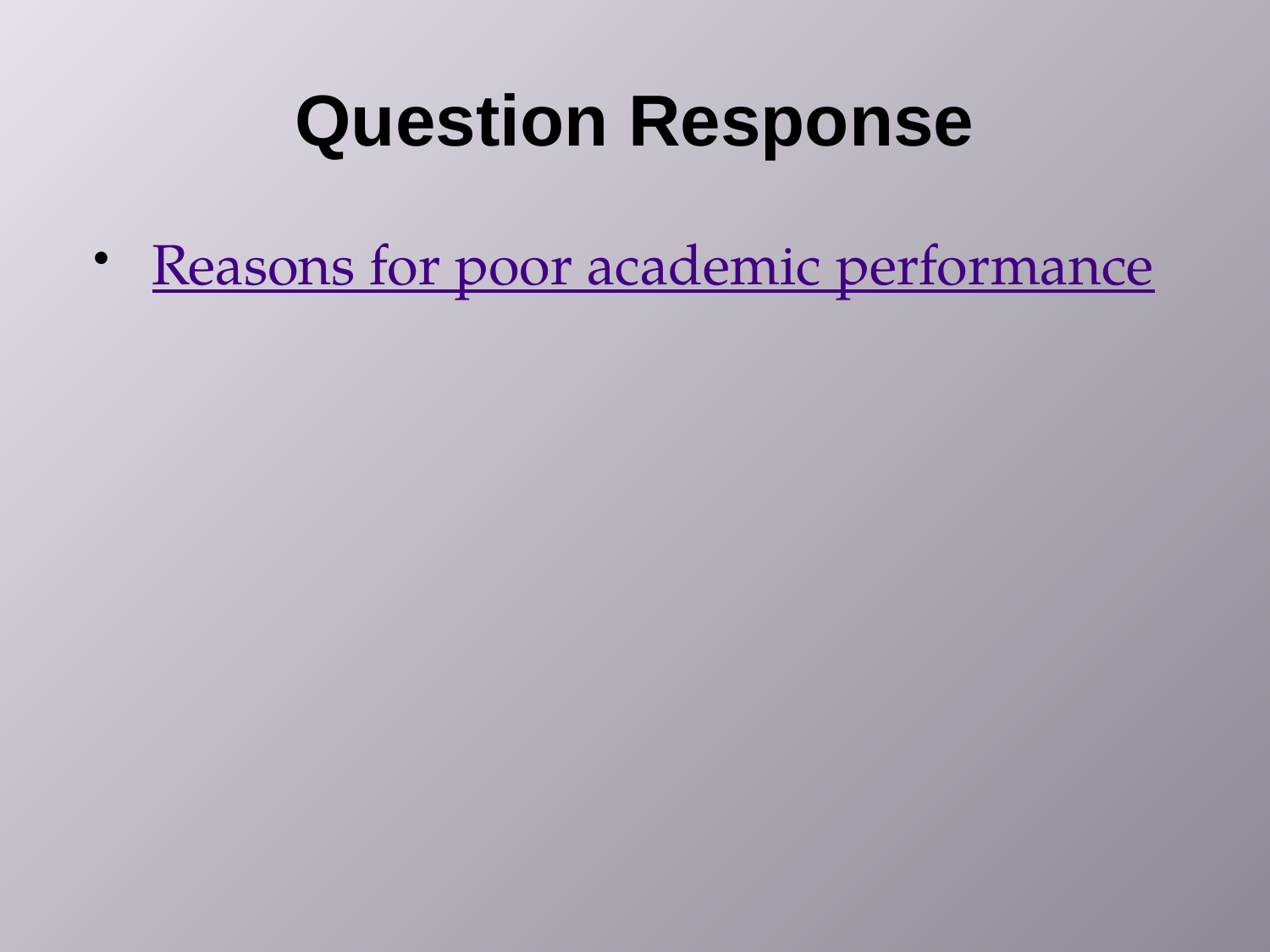

# Question Response
Reasons for poor academic performance